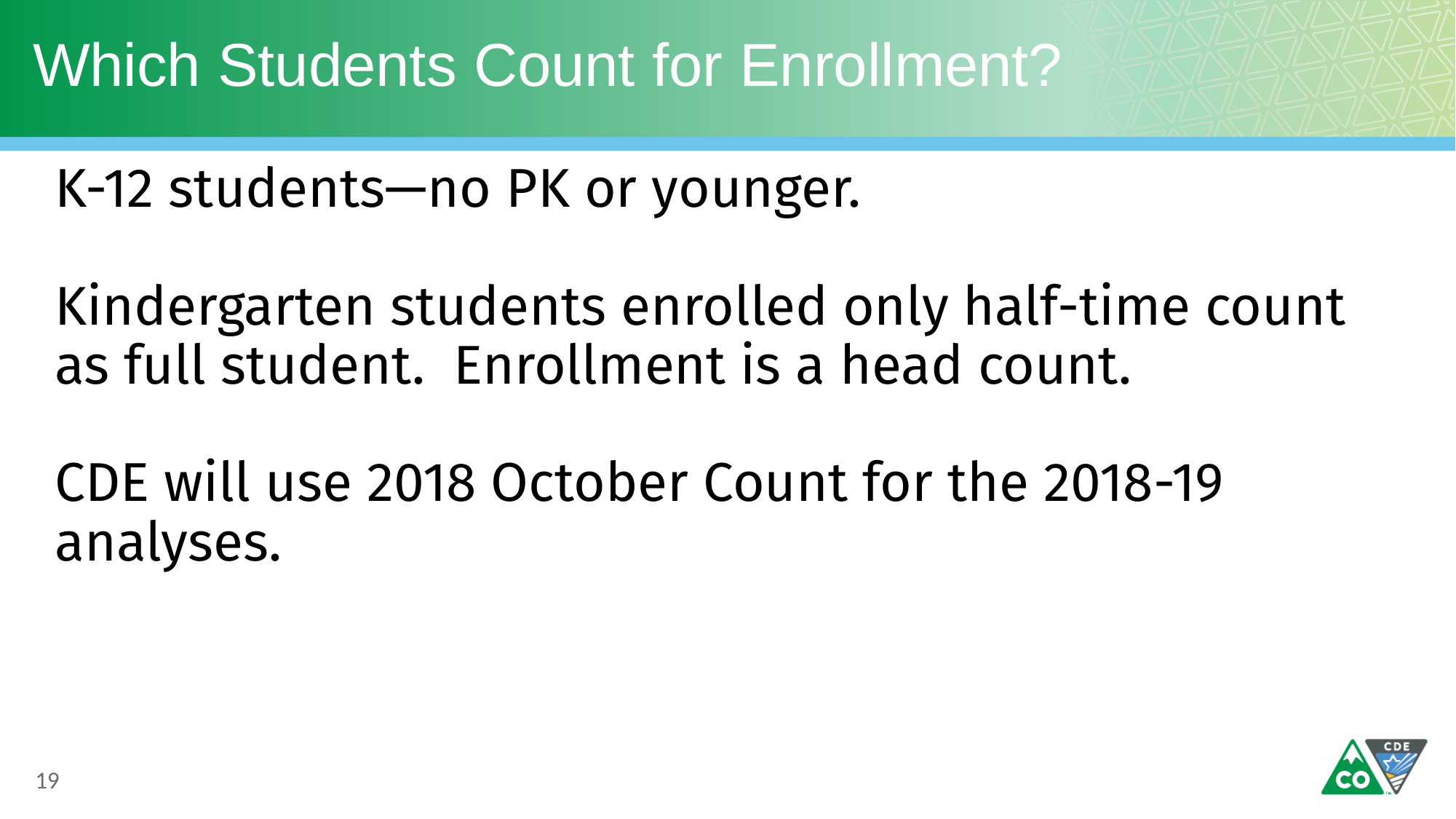

# Which Students Count for Enrollment?
K-12 students—no PK or younger.

Kindergarten students enrolled only half-time count as full student.  Enrollment is a head count.

CDE will use 2018 October Count for the 2018-19 analyses.
19